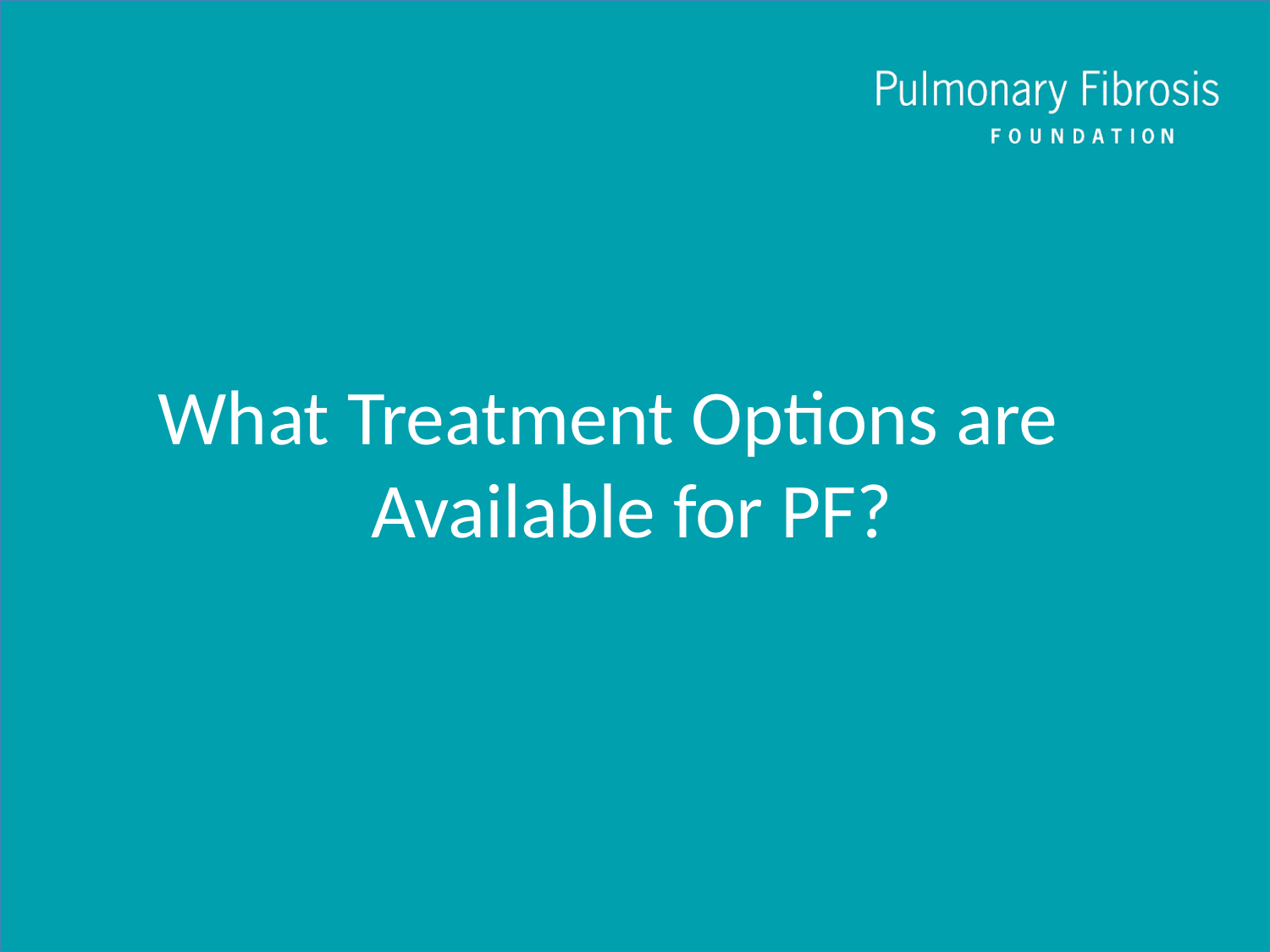

What Treatment Options are Available for PF?